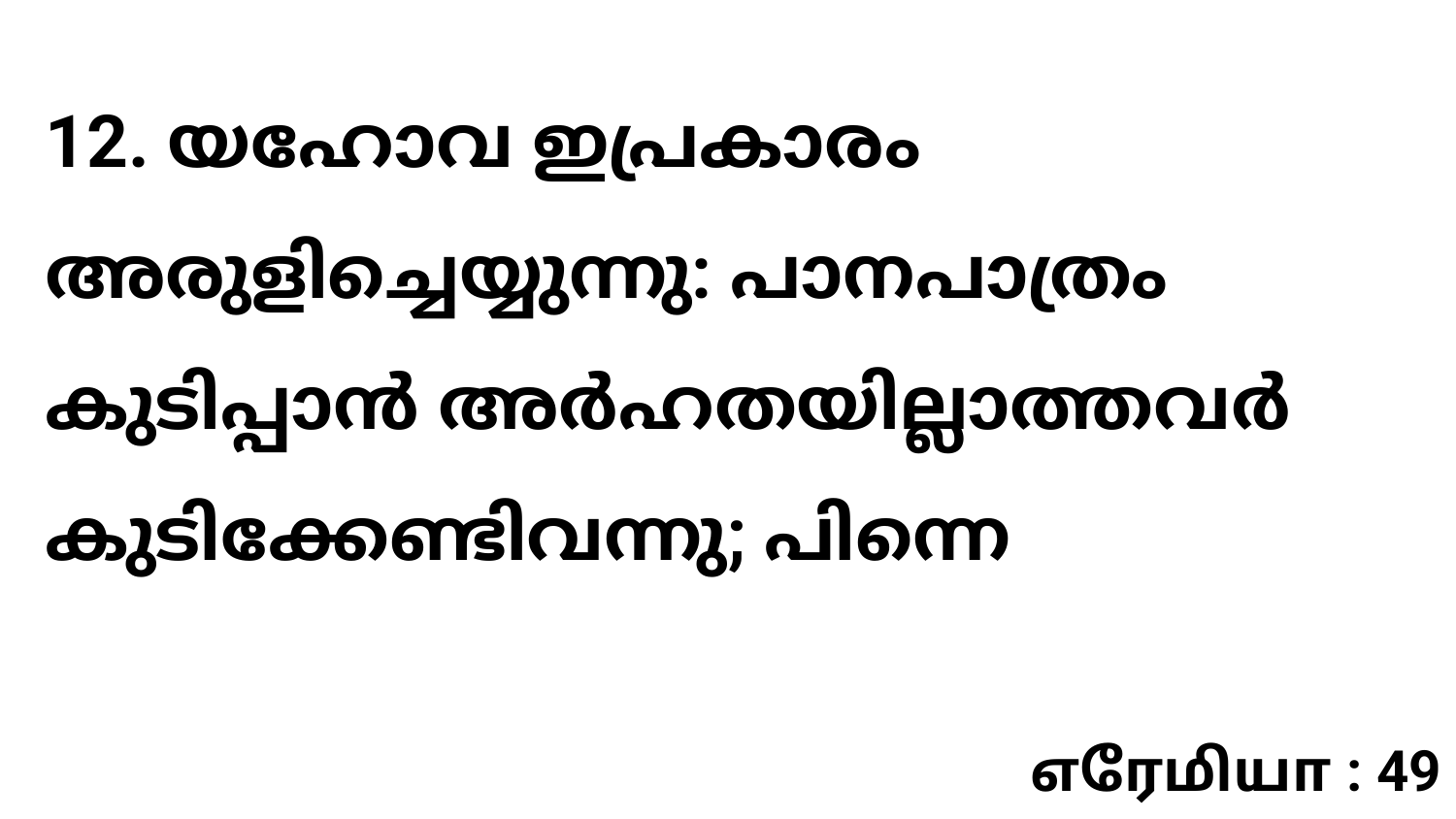

12. യഹോവ ഇപ്രകാരം അരുളിച്ചെയ്യുന്നു: പാനപാത്രം കുടിപ്പാൻ അർഹതയില്ലാത്തവർ കുടിക്കേണ്ടിവന്നു; പിന്നെ
எரேமியா : 49